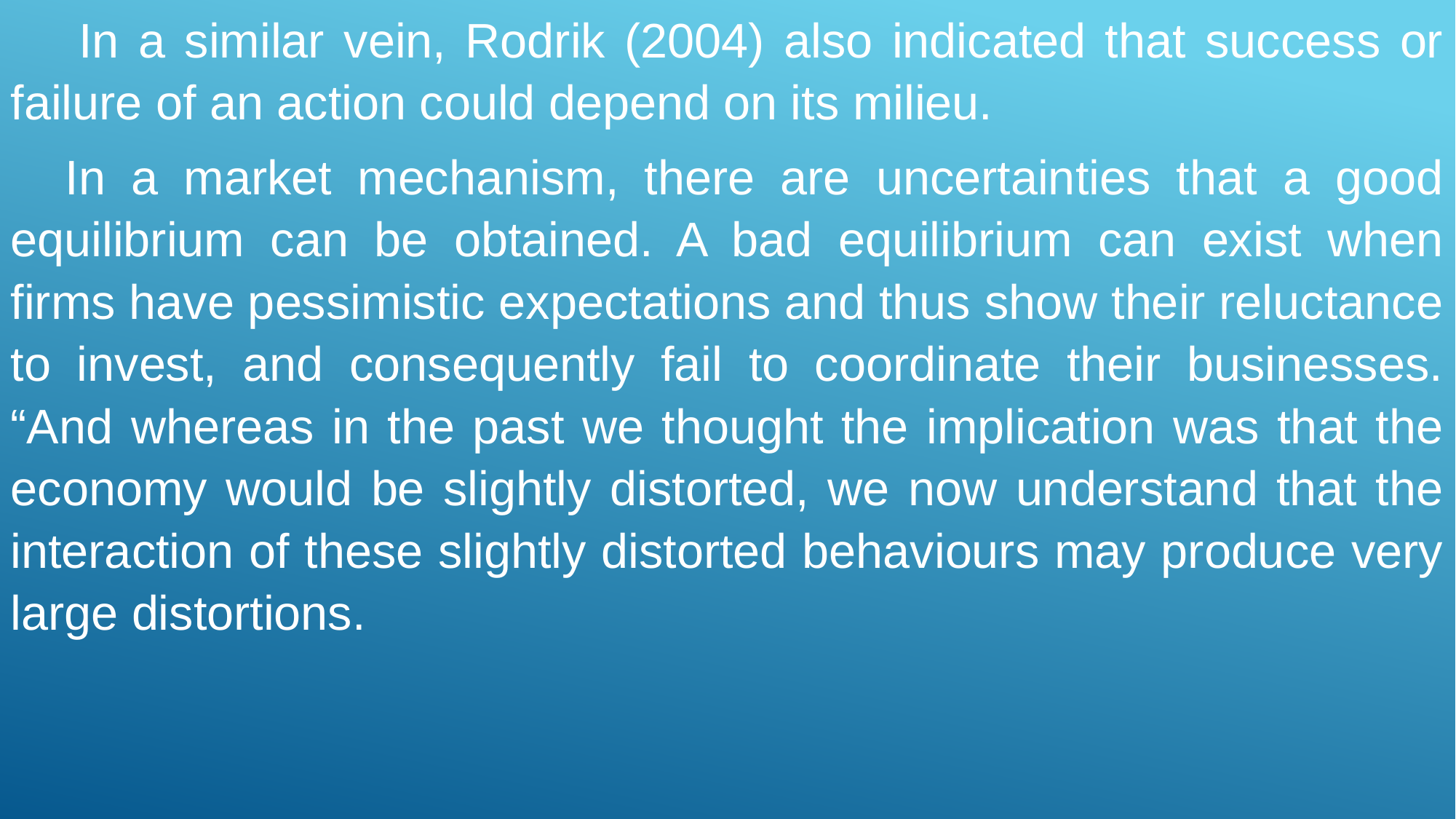

In a similar vein, Rodrik (2004) also indicated that success or failure of an action could depend on its milieu.
In a market mechanism, there are uncertainties that a good equilibrium can be obtained. A bad equilibrium can exist when firms have pessimistic expectations and thus show their reluctance to invest, and consequently fail to coordinate their businesses. “And whereas in the past we thought the implication was that the economy would be slightly distorted, we now understand that the interaction of these slightly distorted behaviours may produce very large distortions.